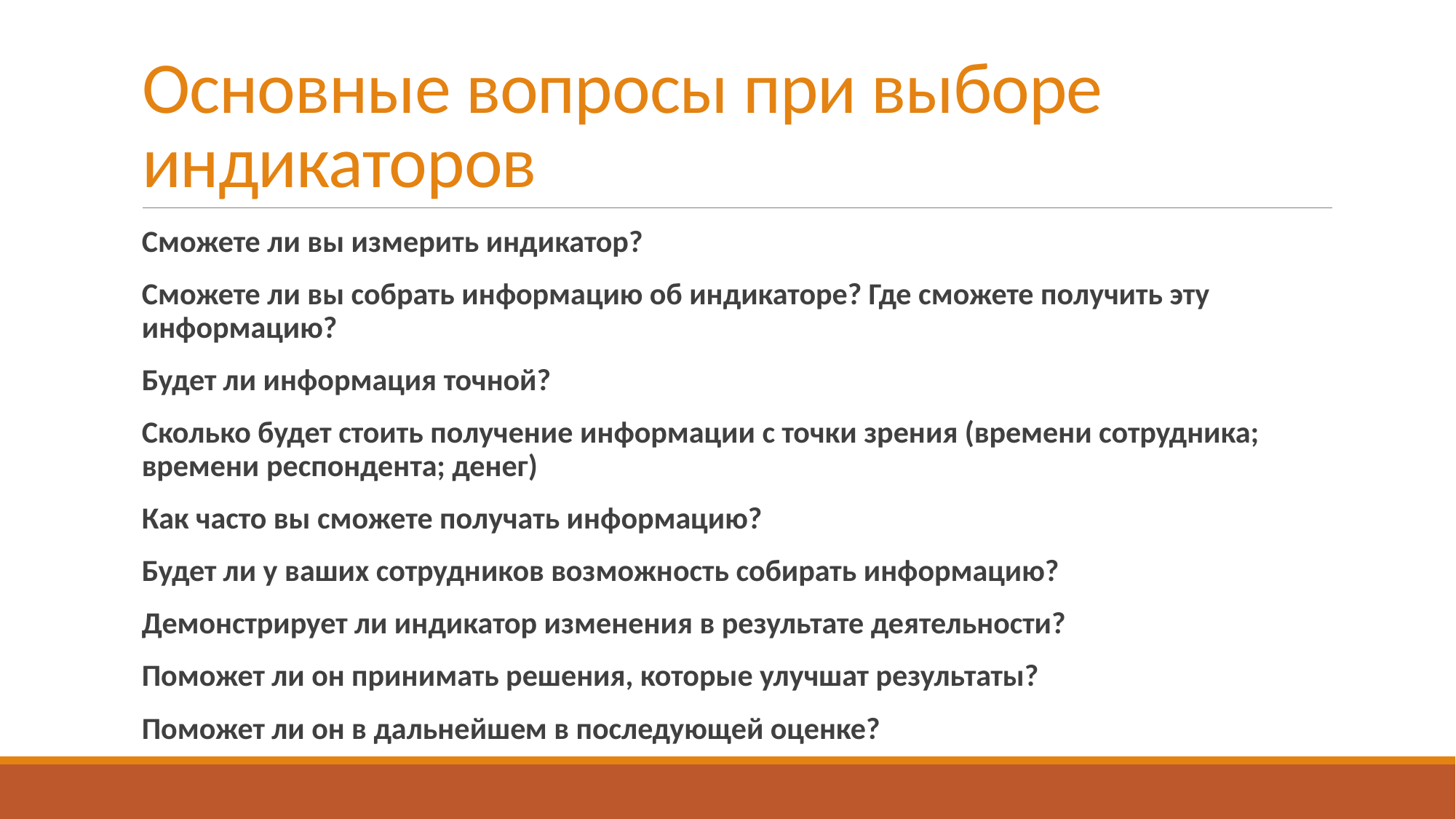

# Основные вопросы при выборе индикаторов
Сможете ли вы измерить индикатор?
Сможете ли вы собрать информацию об индикаторе? Где сможете получить эту информацию?
Будет ли информация точной?
Сколько будет стоить получение информации с точки зрения (времени сотрудника; времени респондента; денег)
Как часто вы сможете получать информацию?
Будет ли у ваших сотрудников возможность собирать информацию?
Демонстрирует ли индикатор изменения в результате деятельности?
Поможет ли он принимать решения, которые улучшат результаты?
Поможет ли он в дальнейшем в последующей оценке?